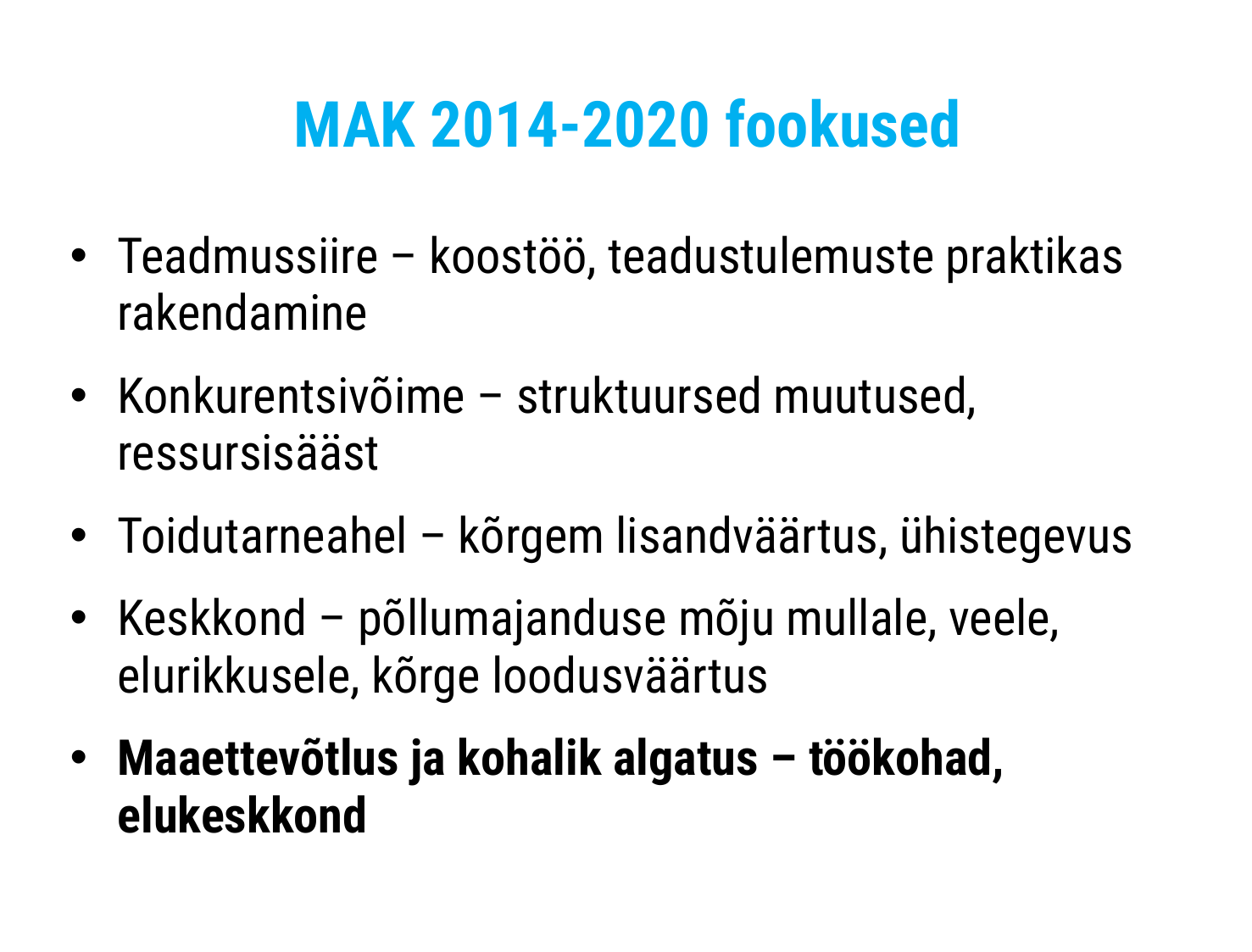

# MAK 2014-2020 fookused
Teadmussiire – koostöö, teadustulemuste praktikas rakendamine
Konkurentsivõime – struktuursed muutused, ressursisääst
Toidutarneahel – kõrgem lisandväärtus, ühistegevus
Keskkond – põllumajanduse mõju mullale, veele, elurikkusele, kõrge loodusväärtus
Maaettevõtlus ja kohalik algatus – töökohad, elukeskkond